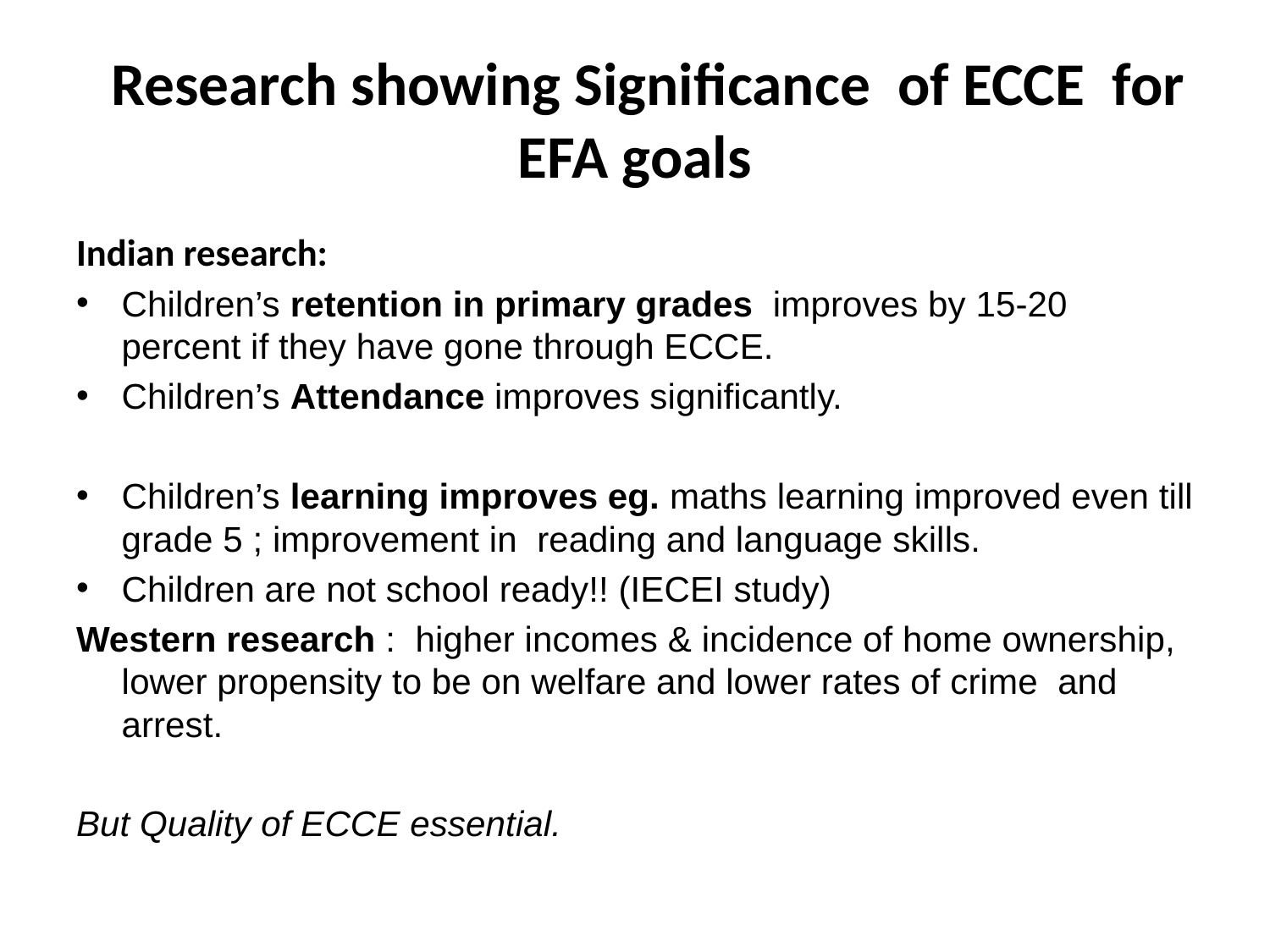

# Research showing Significance  of ECCE  for EFA goals
Indian research:
Children’s retention in primary grades  improves by 15-20 percent if they have gone through ECCE.
Children’s Attendance improves significantly.

Children’s learning improves eg. maths learning improved even till grade 5 ; improvement in  reading and language skills.
Children are not school ready!! (IECEI study)
Western research :  higher incomes & incidence of home ownership, lower propensity to be on welfare and lower rates of crime  and arrest.

But Quality of ECCE essential.